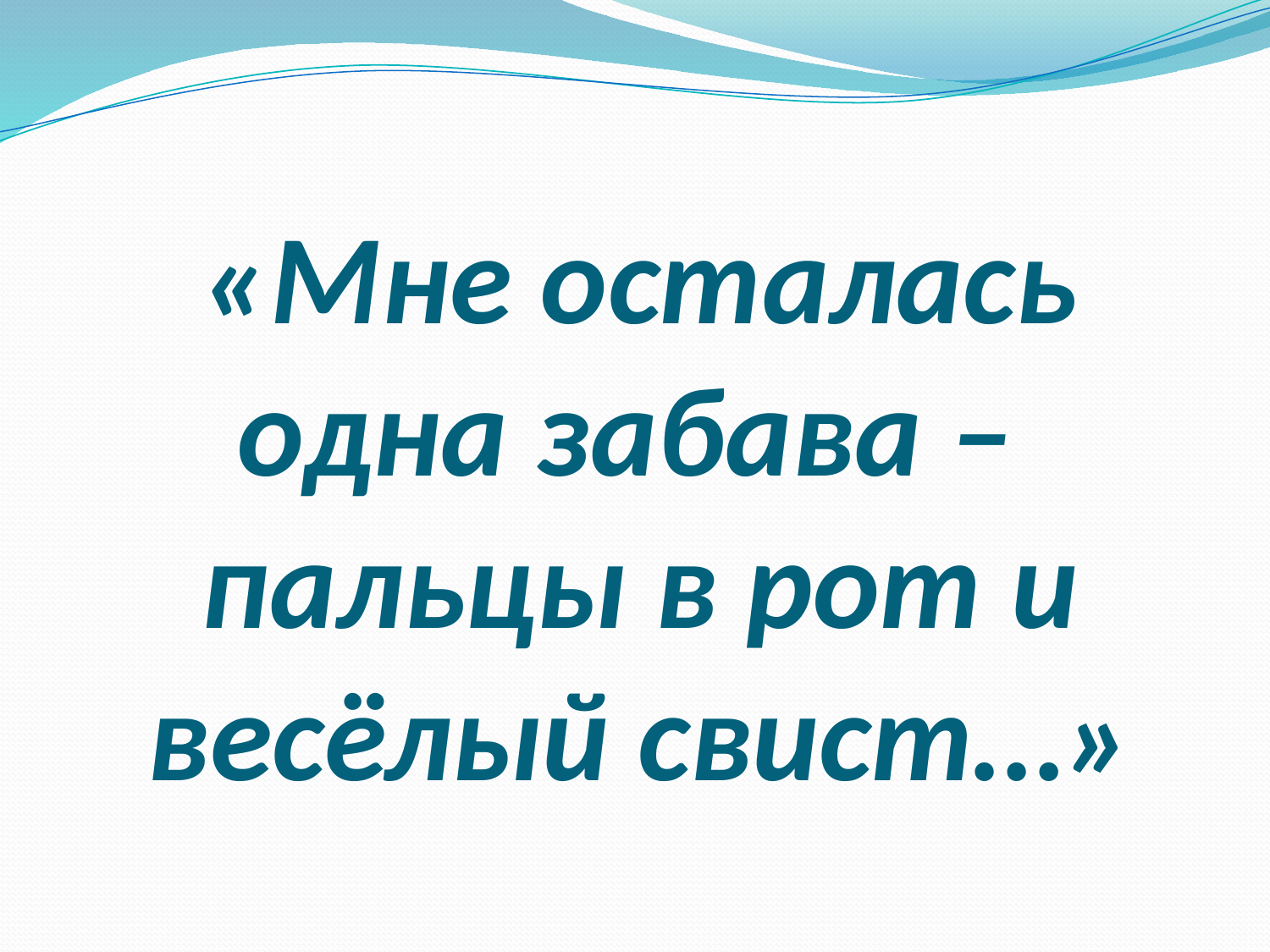

# «Мне осталась одна забава – пальцы в рот и весёлый свист…»